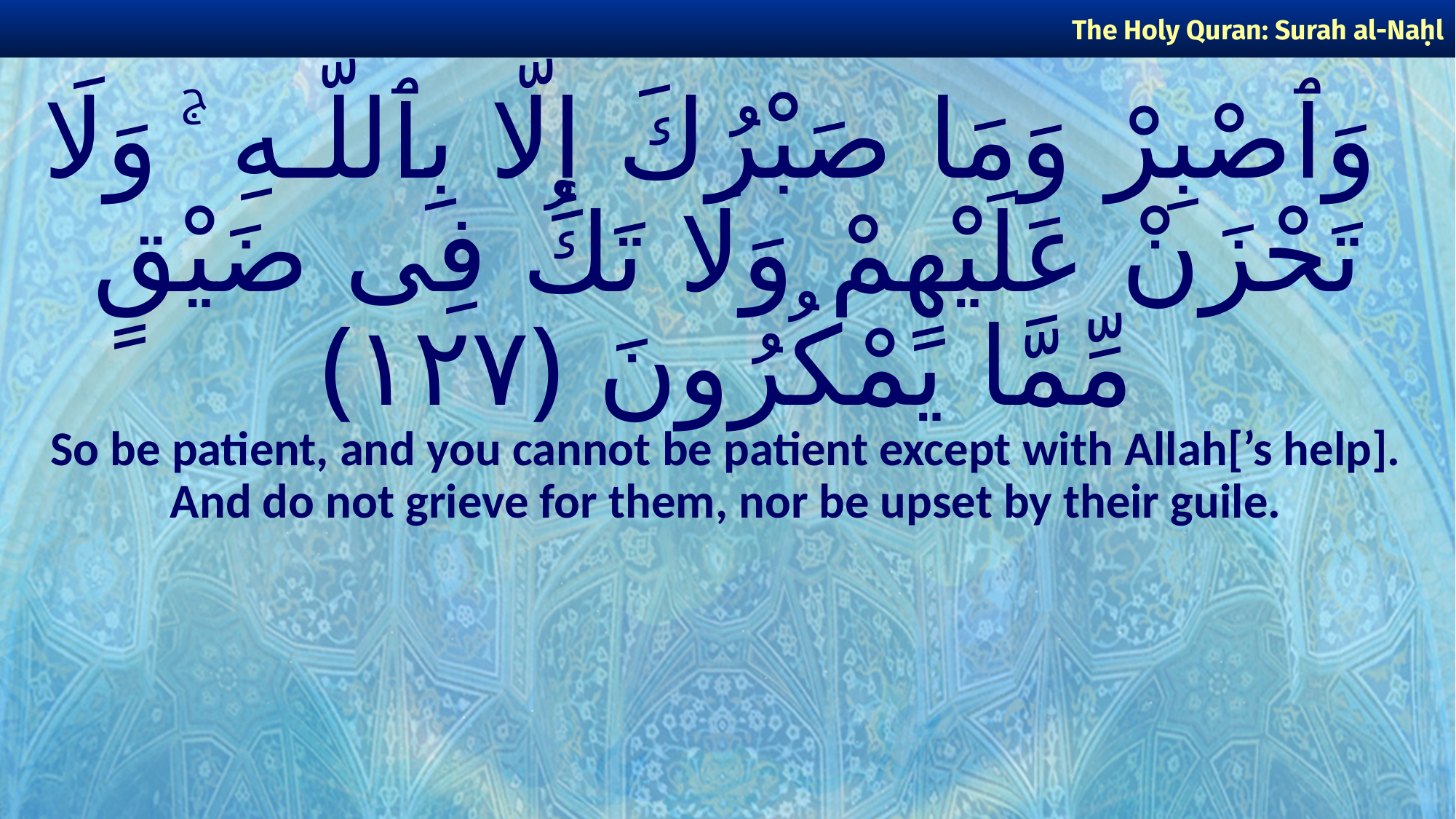

The Holy Quran: Surah al-Naḥl
# وَٱصْبِرْ وَمَا صَبْرُكَ إِلَّا بِٱللَّـهِ ۚ وَلَا تَحْزَنْ عَلَيْهِمْ وَلَا تَكُ فِى ضَيْقٍ مِّمَّا يَمْكُرُونَ ﴿١٢٧﴾
So be patient, and you cannot be patient except with Allah[’s help]. And do not grieve for them, nor be upset by their guile.